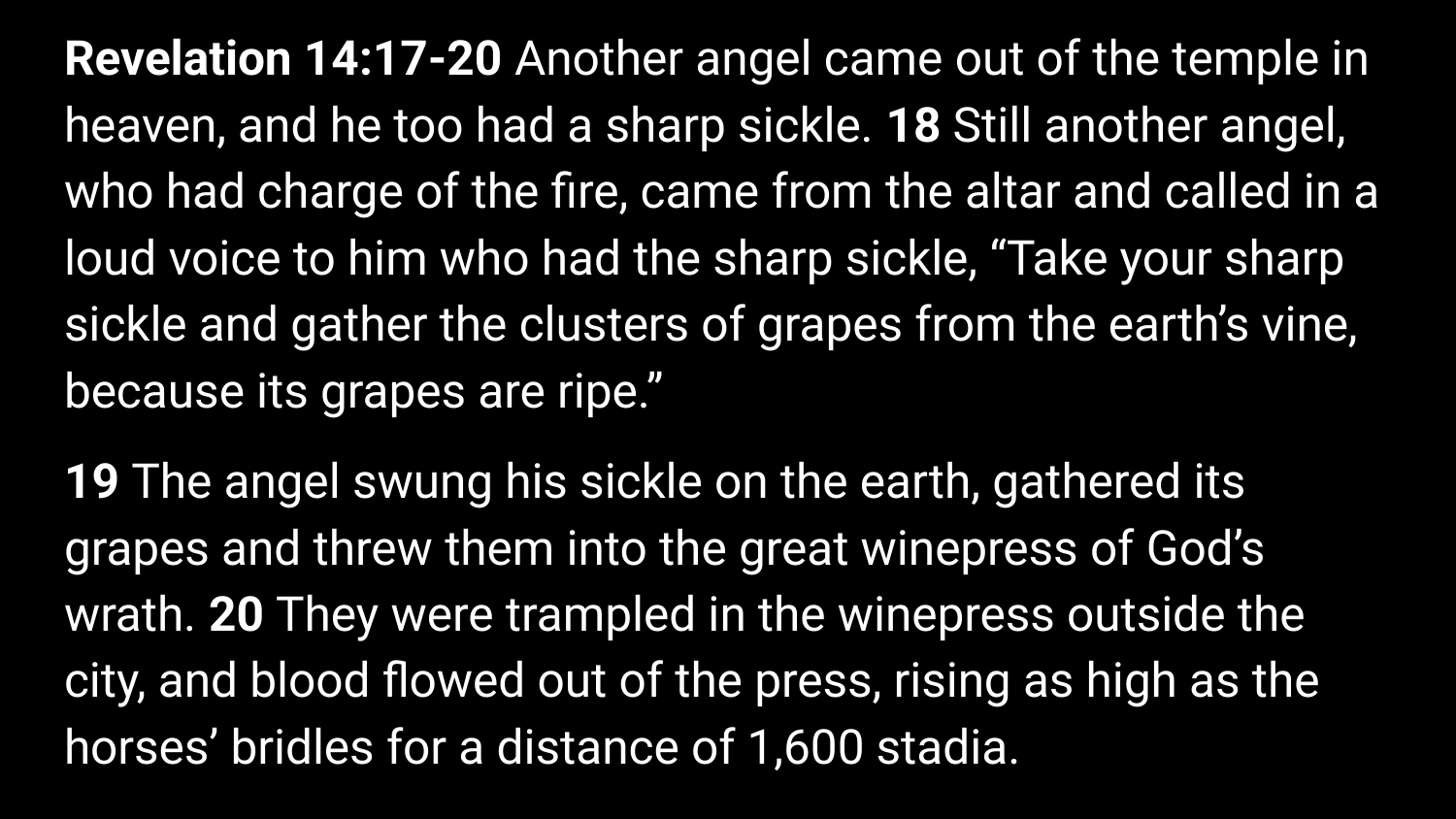

# Revelation 14:17-20 Another angel came out of the temple in heaven, and he too had a sharp sickle. 18 Still another angel, who had charge of the fire, came from the altar and called in a loud voice to him who had the sharp sickle, “Take your sharp sickle and gather the clusters of grapes from the earth’s vine, because its grapes are ripe.”
19 The angel swung his sickle on the earth, gathered its grapes and threw them into the great winepress of God’s wrath. 20 They were trampled in the winepress outside the city, and blood flowed out of the press, rising as high as the horses’ bridles for a distance of 1,600 stadia.